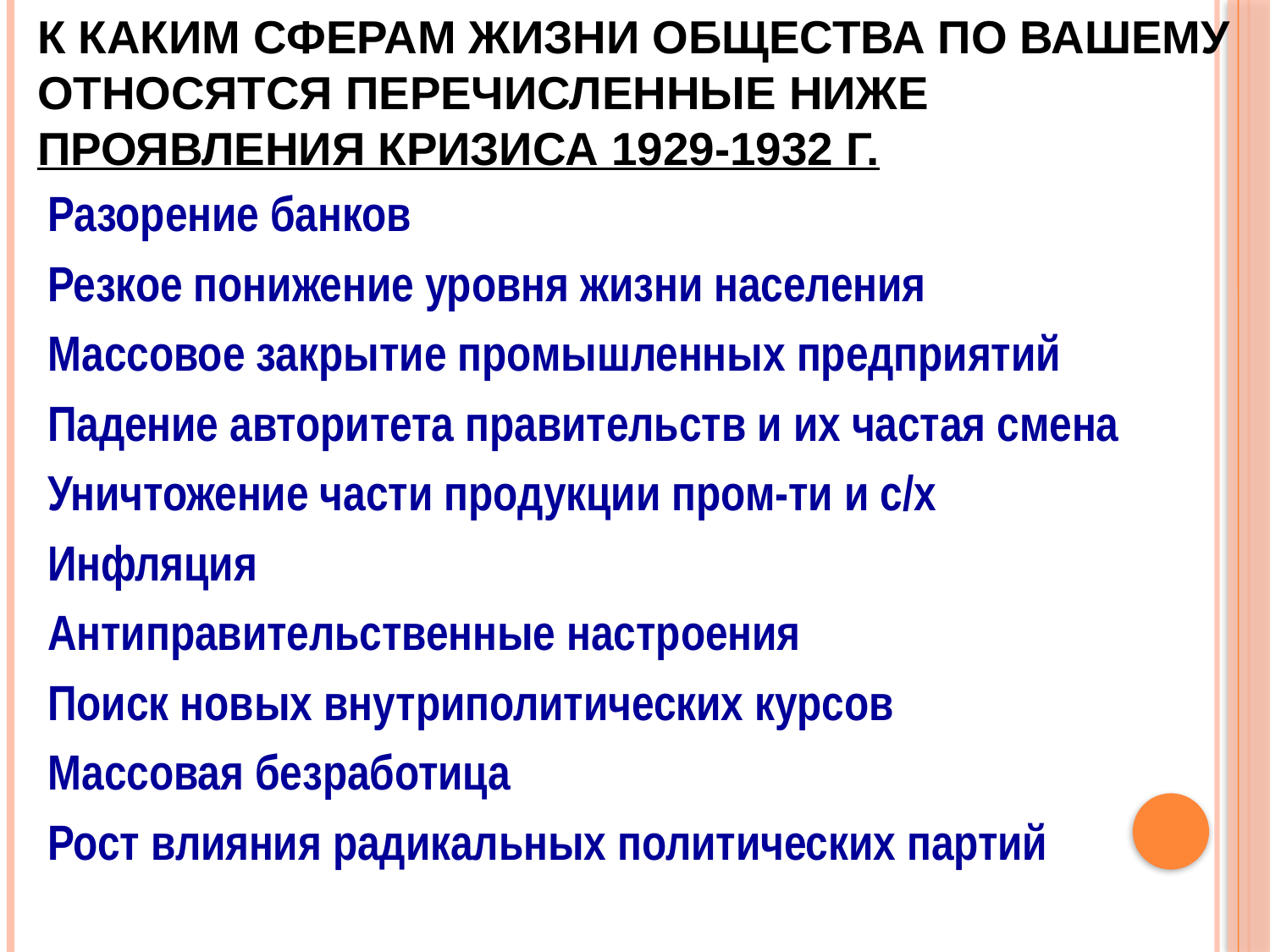

# К каким сферам жизни общества по вашему относятся перечисленные ниже проявления кризиса 1929-1932 г.
Разорение банков
Резкое понижение уровня жизни населения
Массовое закрытие промышленных предприятий
Падение авторитета правительств и их частая смена
Уничтожение части продукции пром-ти и с/х
Инфляция
Антиправительственные настроения
Поиск новых внутриполитических курсов
Массовая безработица
Рост влияния радикальных политических партий